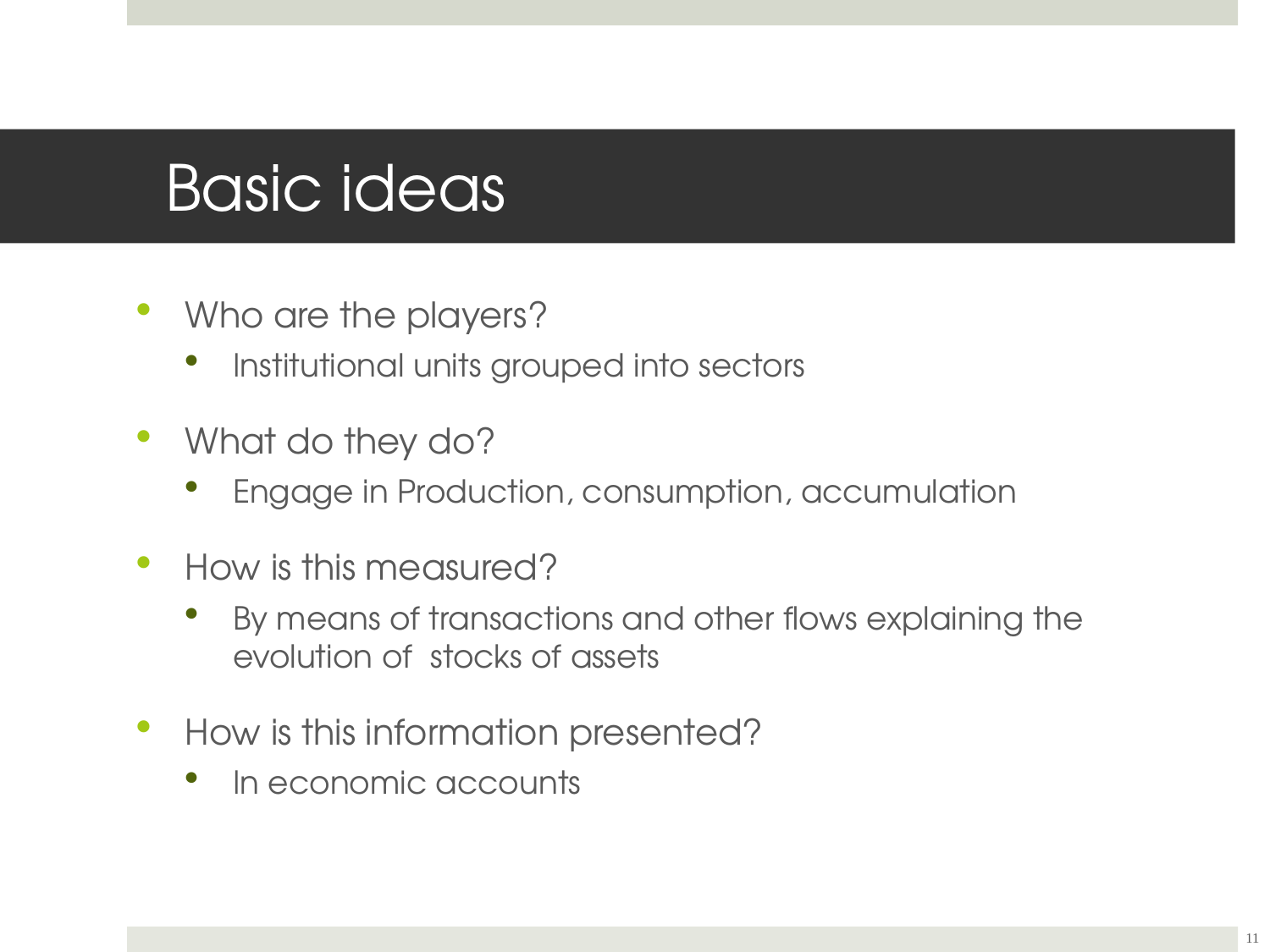

Basic ideas
Who are the players?
Institutional units grouped into sectors
What do they do?
Engage in Production, consumption, accumulation
How is this measured?
By means of transactions and other flows explaining the evolution of  stocks of assets
How is this information presented?
In economic accounts

11